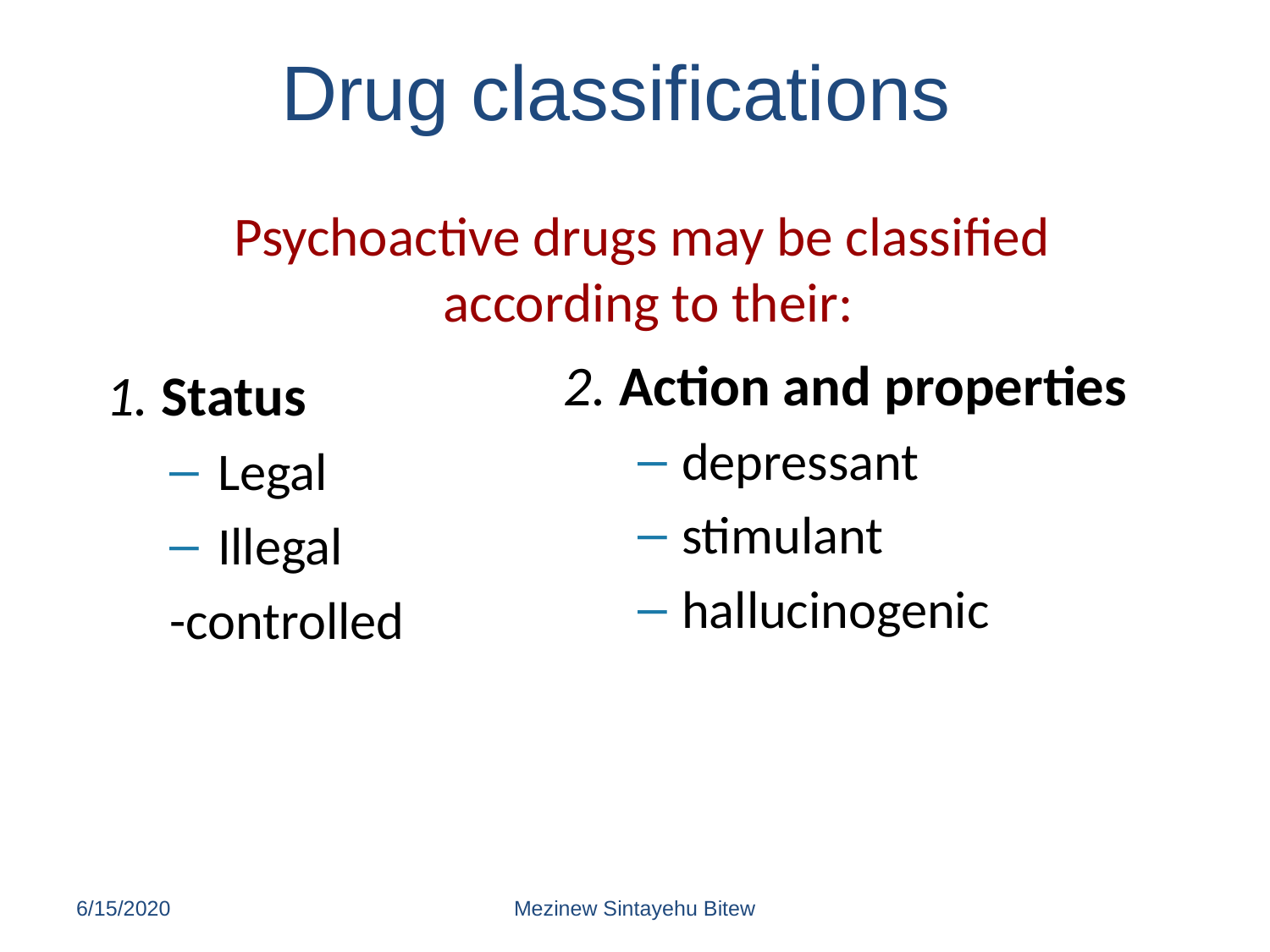

Drug classifications
# Psychoactive drugs may be classified according to their:
2. Action and properties
depressant
stimulant
hallucinogenic

1. Status
Legal
Illegal
-controlled
6/15/2020
Mezinew Sintayehu Bitew
143